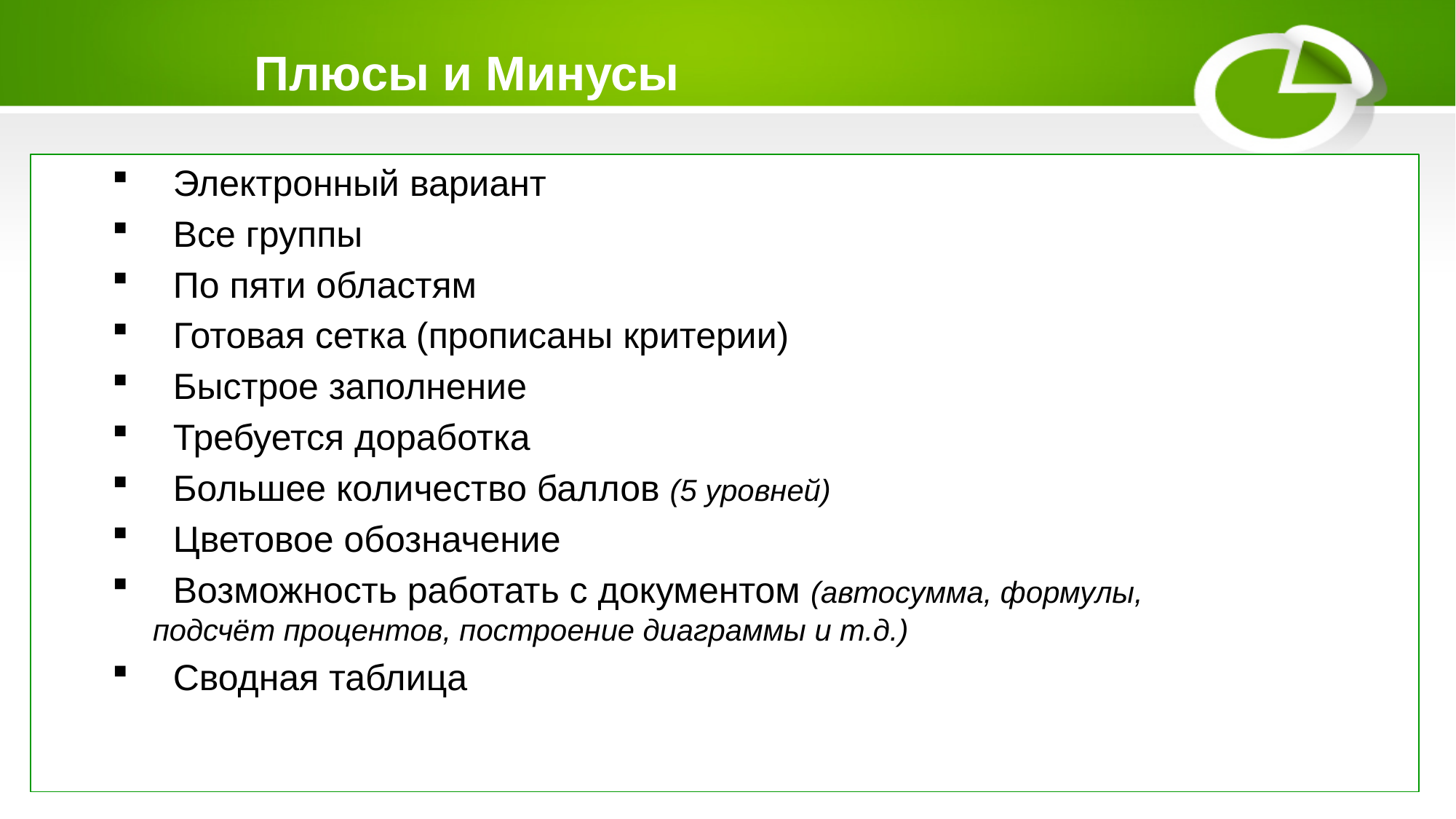

Плюсы и Минусы

  Электронный вариант
  Все группы
  По пяти областям
  Готовая сетка (прописаны критерии)
  Быстрое заполнение
  Требуется доработка
  Большее количество баллов (5 уровней)
  Цветовое обозначение
  Возможность работать с документом (автосумма, формулы, подсчёт процентов, построение диаграммы и т.д.)
  Сводная таблица